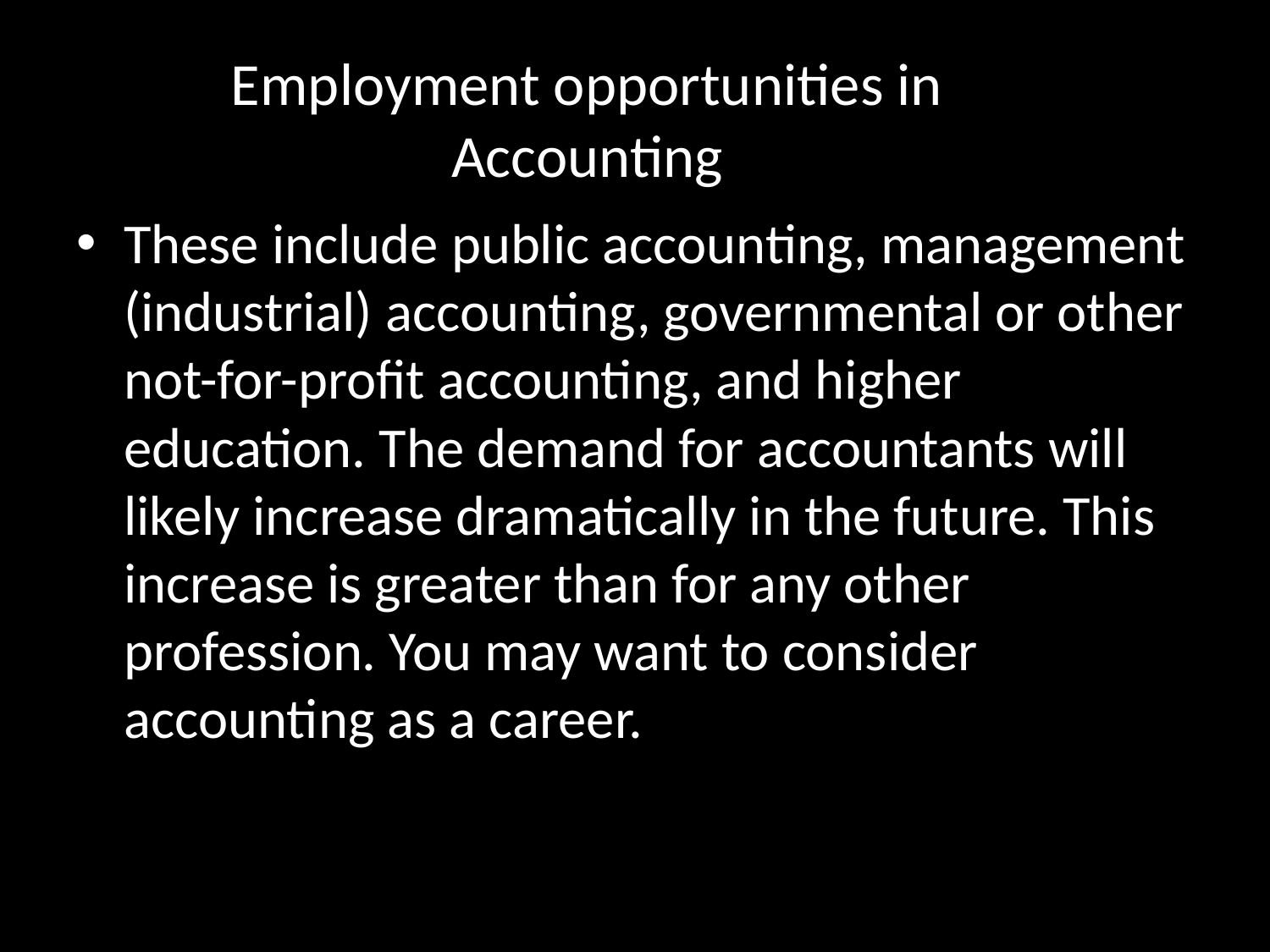

# Employment opportunities in Accounting
These include public accounting, management (industrial) accounting, governmental or other not-for-profit accounting, and higher education. The demand for accountants will likely increase dramatically in the future. This increase is greater than for any other profession. You may want to consider accounting as a career.